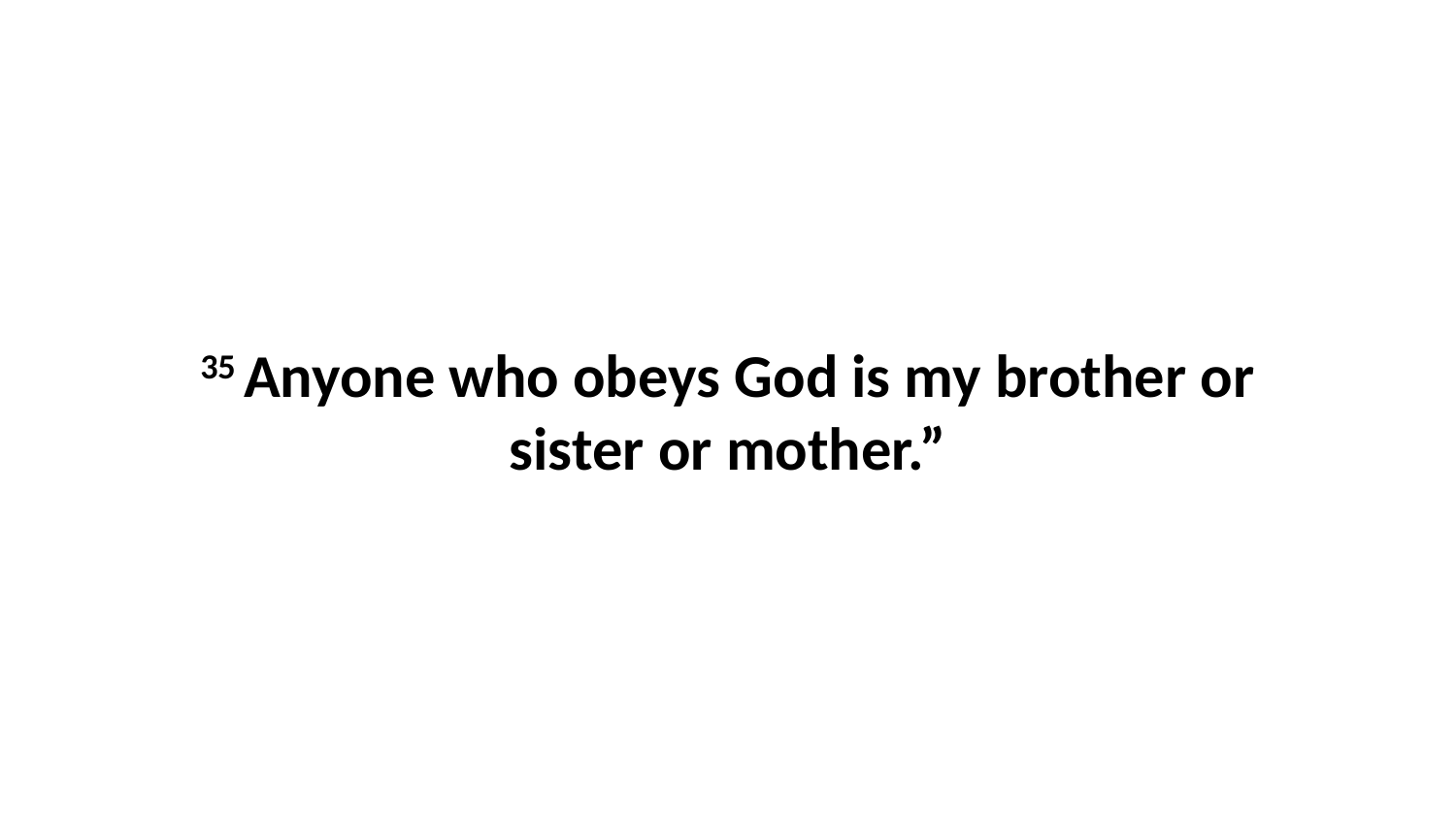

35 Anyone who obeys God is my brother or sister or mother.”